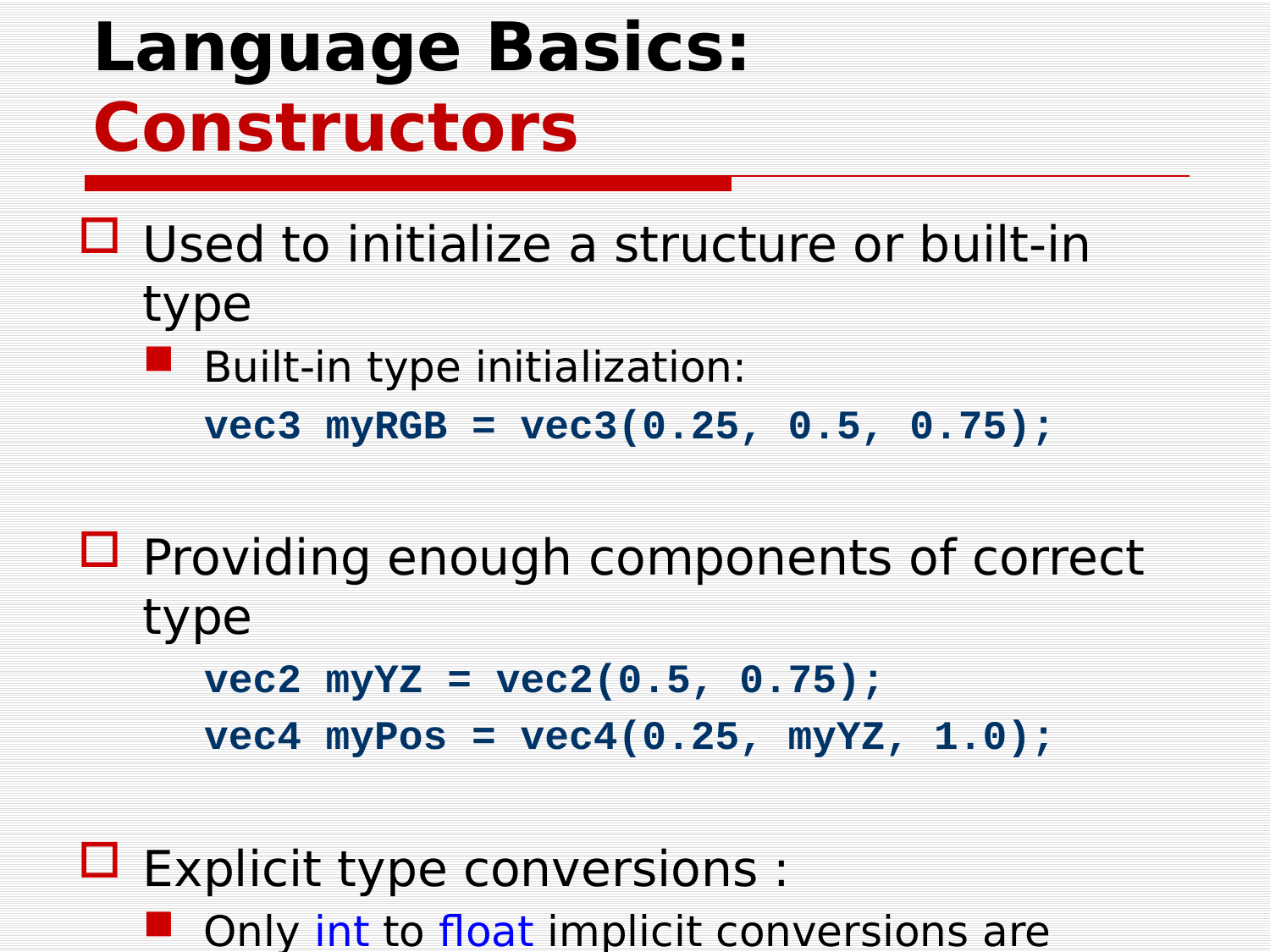

# Language Basics: Constructors
Used to initialize a structure or built-in type
Built-in type initialization:
vec3 myRGB = vec3(0.25, 0.5, 0.75);

Providing enough components of correct type
vec2 myYZ = vec2(0.5, 0.75);
vec4 myPos = vec4(0.25, myYZ, 1.0);

Explicit type conversions :
Only int to float implicit conversions are allowed
float numTexels = countTexels();
if (!bool(numTexels)) discard;